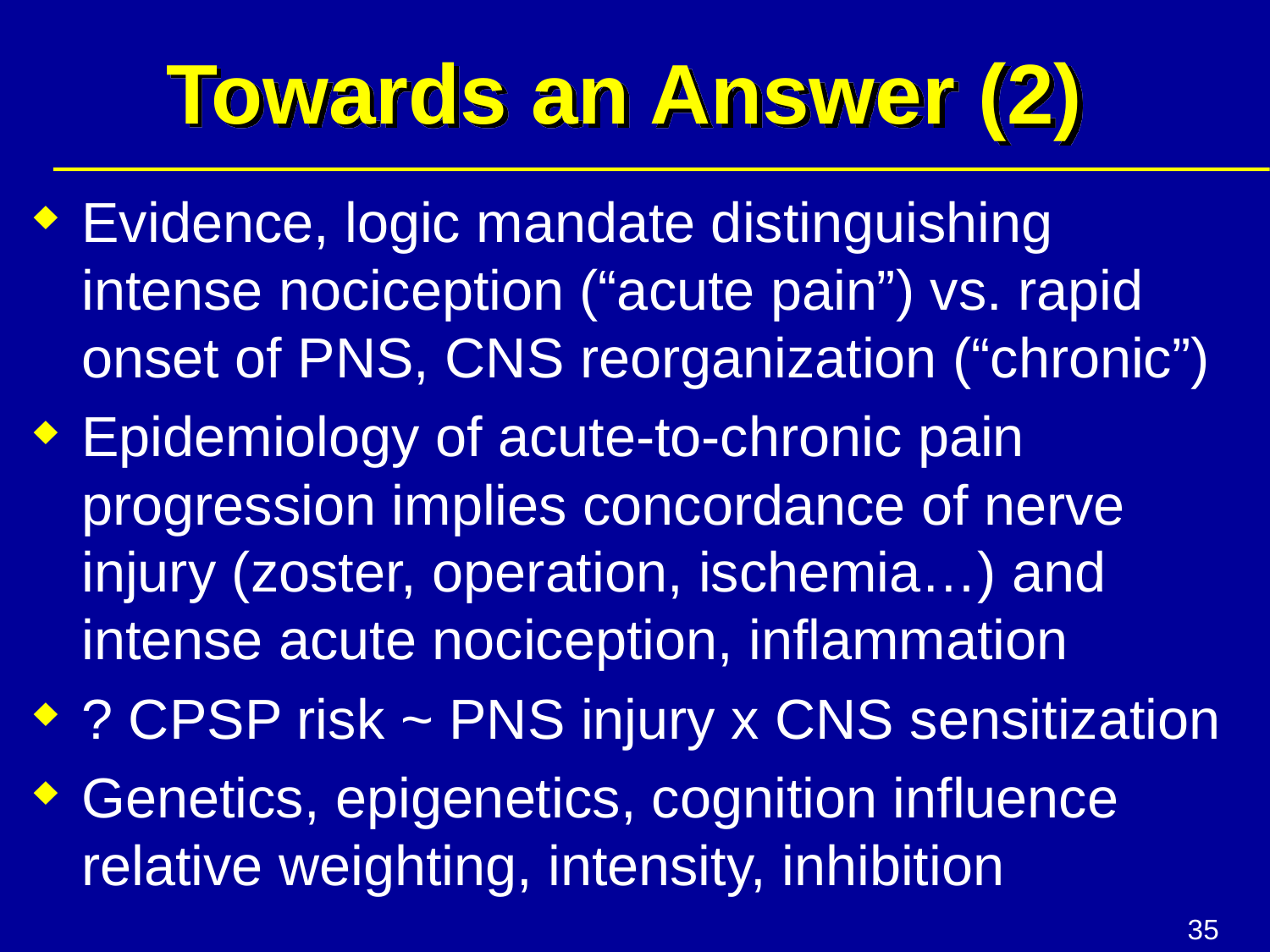

# Towards an Answer (2)
Evidence, logic mandate distinguishing intense nociception (“acute pain”) vs. rapid onset of PNS, CNS reorganization (“chronic”)
Epidemiology of acute-to-chronic pain progression implies concordance of nerve injury (zoster, operation, ischemia…) and intense acute nociception, inflammation
? CPSP risk ~ PNS injury x CNS sensitization
Genetics, epigenetics, cognition influence relative weighting, intensity, inhibition